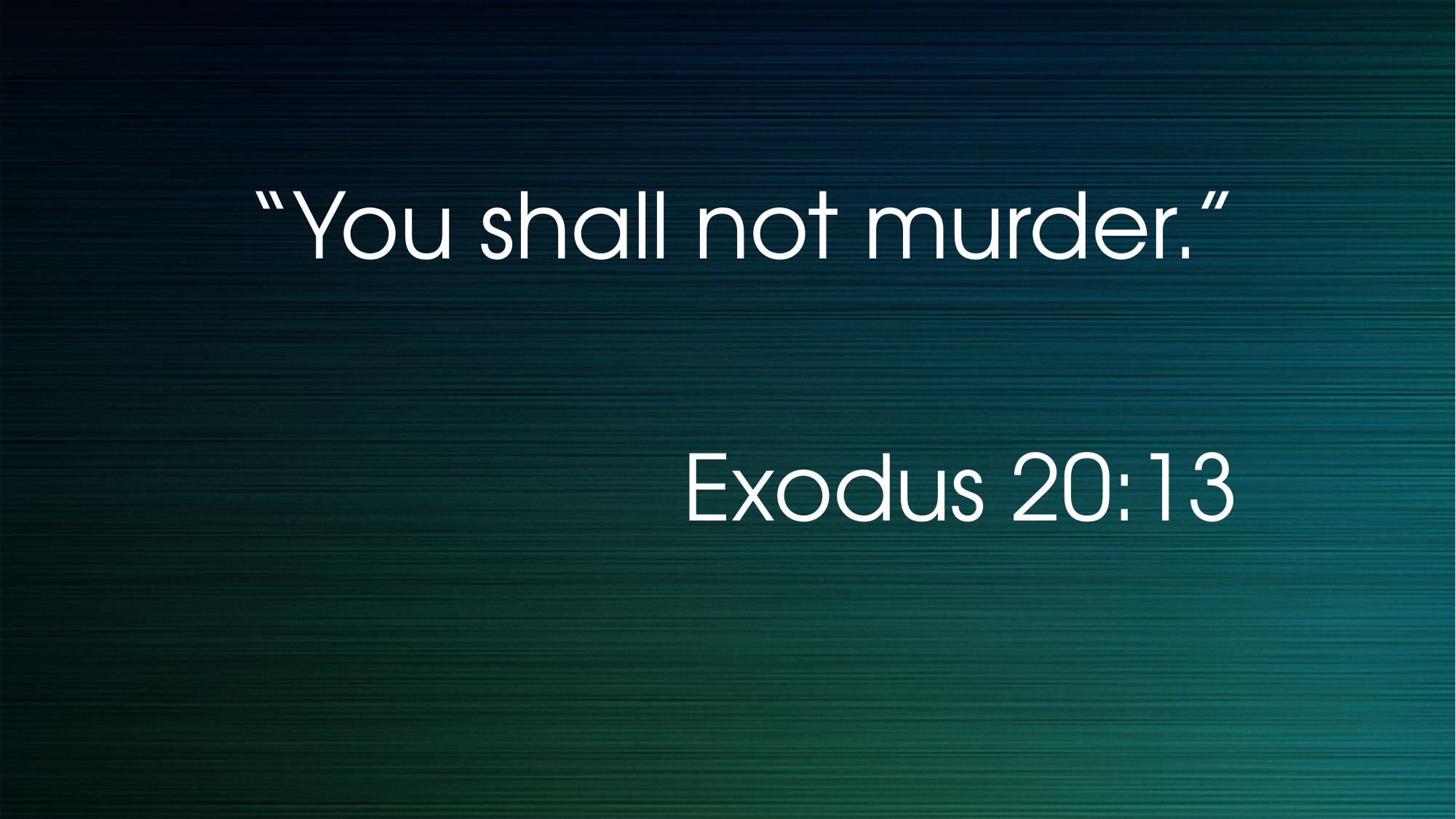

# “You shall not murder.” Exodus 20:13